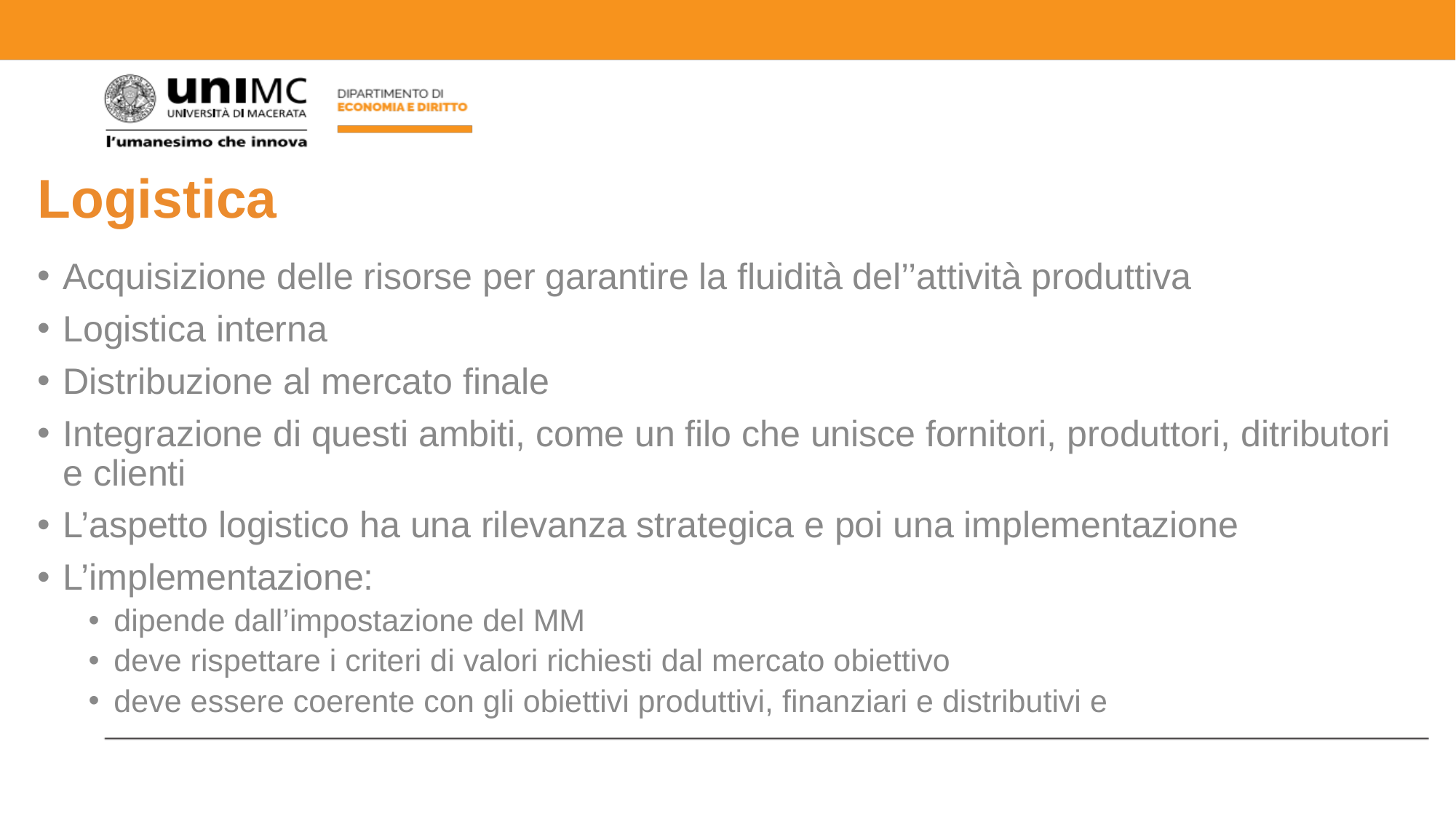

# Logistica
Acquisizione delle risorse per garantire la fluidità del’’attività produttiva
Logistica interna
Distribuzione al mercato finale
Integrazione di questi ambiti, come un filo che unisce fornitori, produttori, ditributori e clienti
L’aspetto logistico ha una rilevanza strategica e poi una implementazione
L’implementazione:
dipende dall’impostazione del MM
deve rispettare i criteri di valori richiesti dal mercato obiettivo
deve essere coerente con gli obiettivi produttivi, finanziari e distributivi e